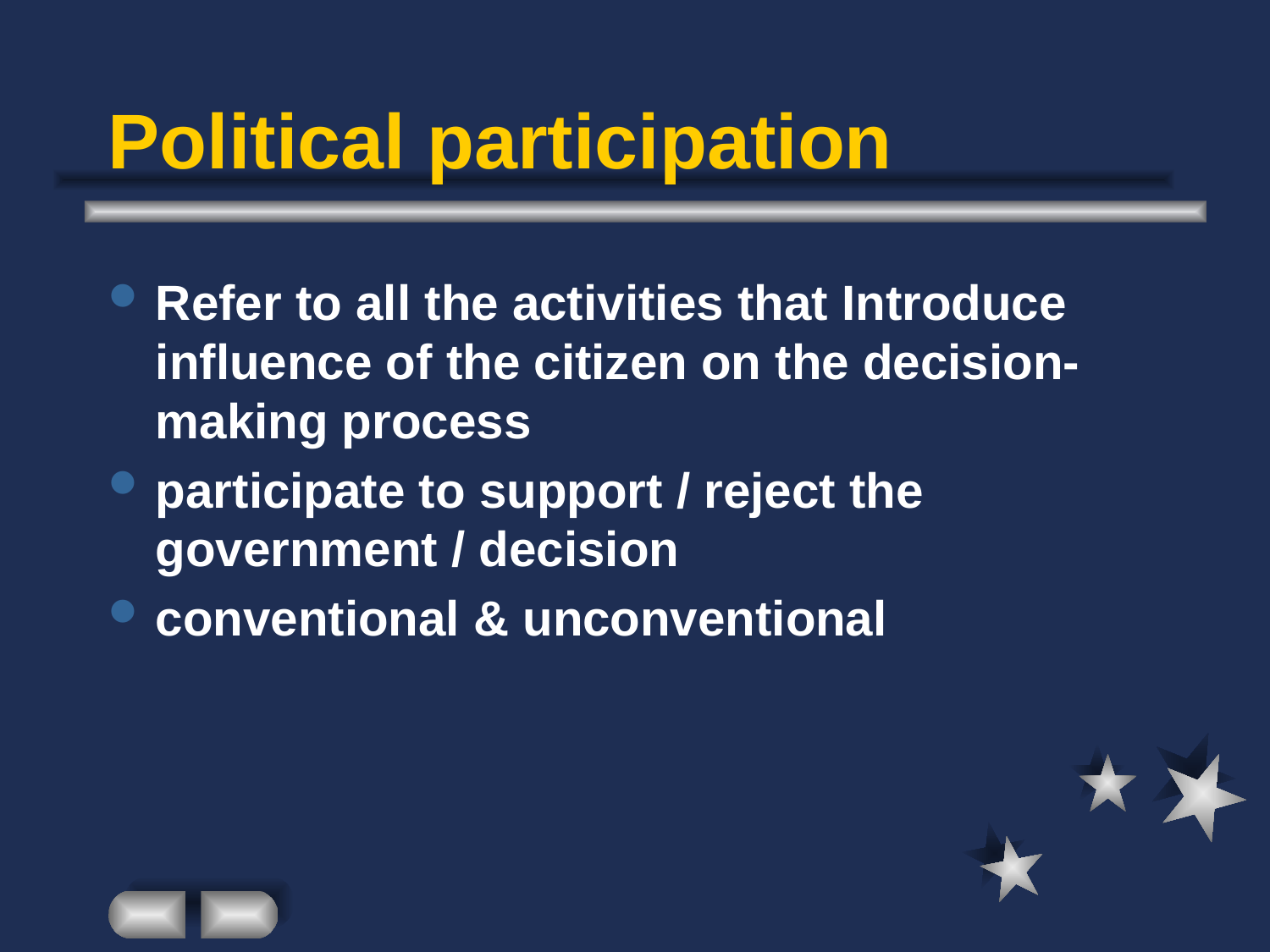

# Political participation
Refer to all the activities that Introduce influence of the citizen on the decision-making process
participate to support / reject the government / decision
conventional & unconventional